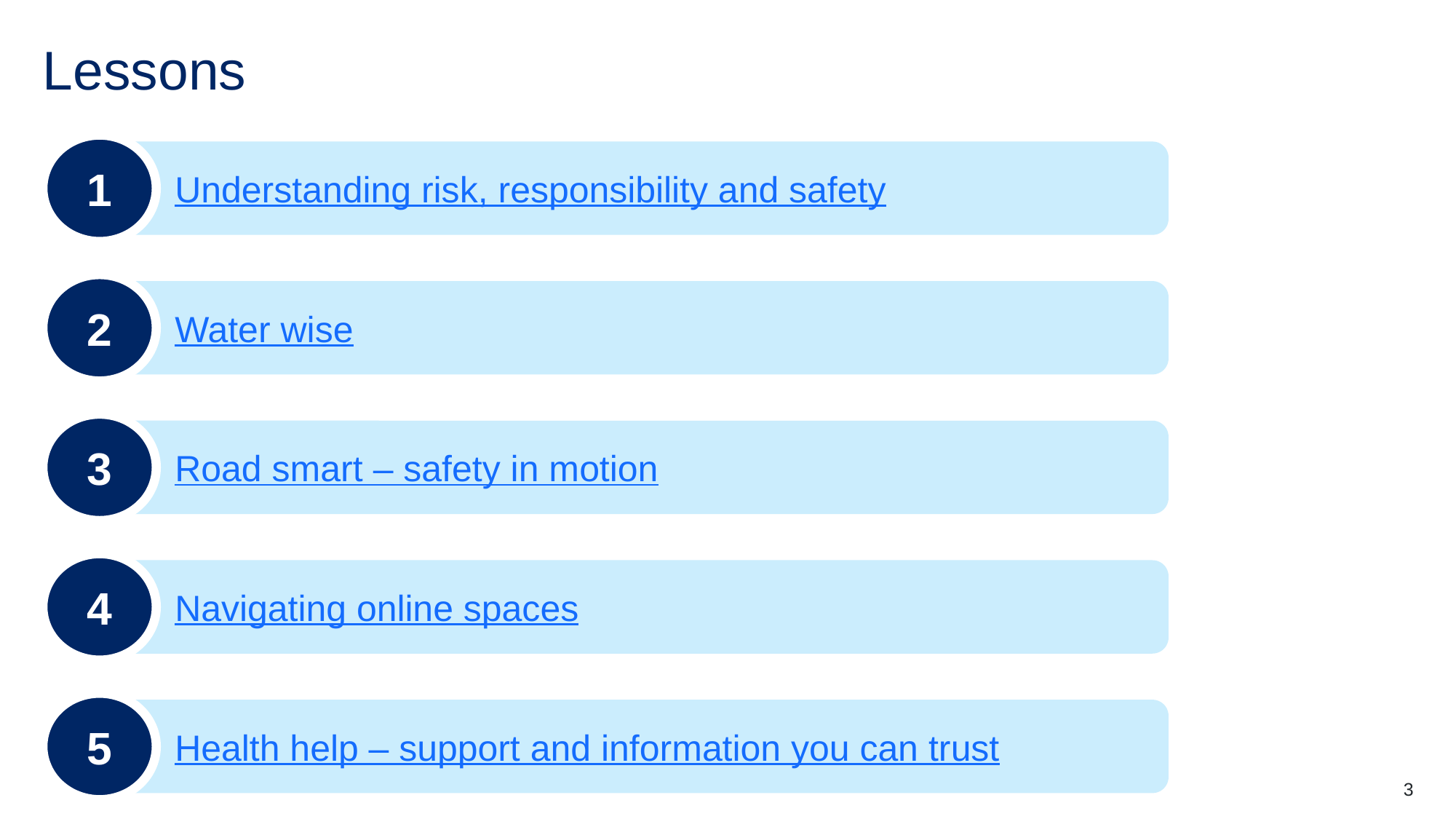

# Lessons
1
Understanding risk, responsibility and safety
2
Water wise
3
Road smart – safety in motion
4
Navigating online spaces
5
Health help – support and information you can trust
3